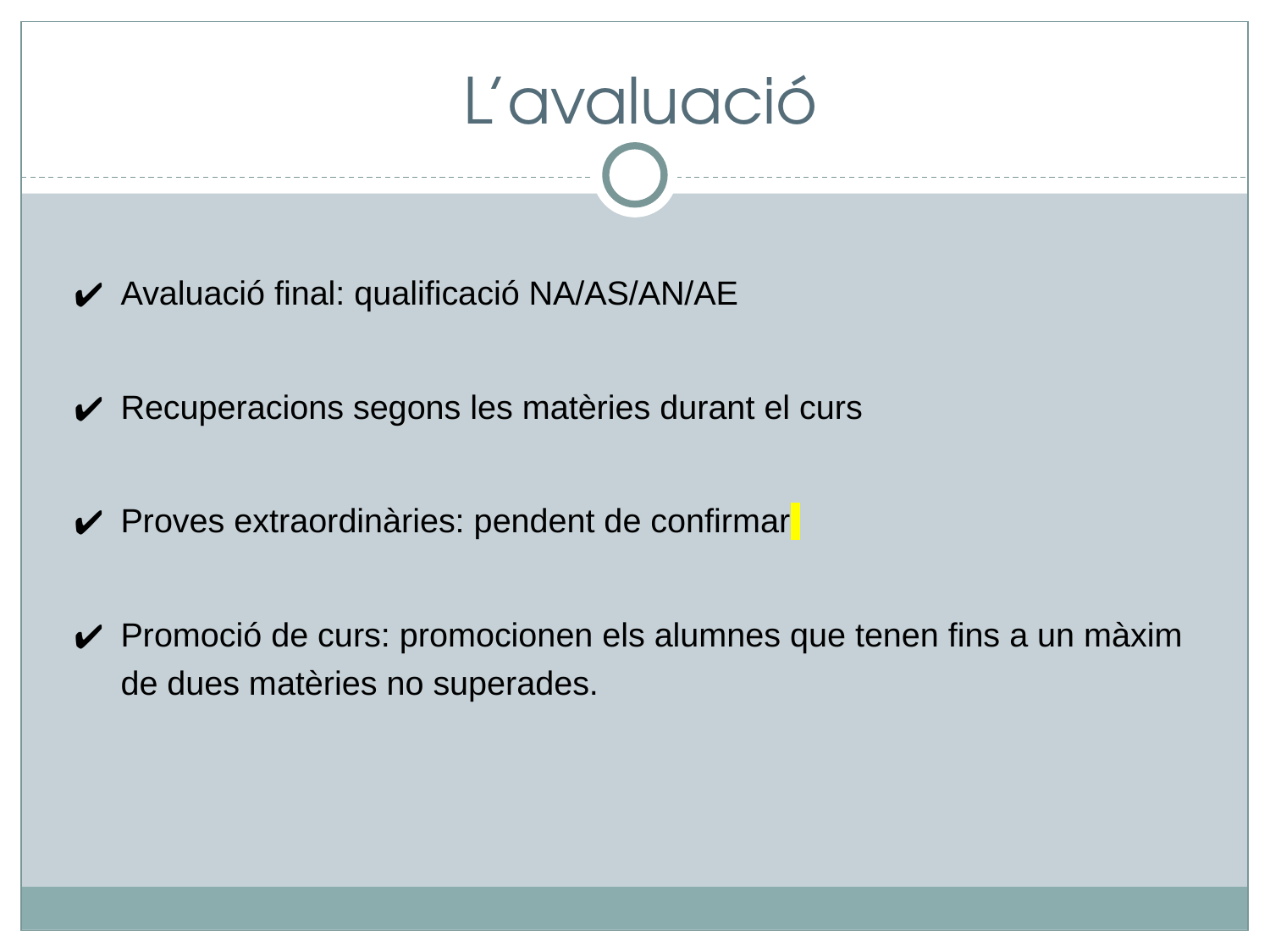

# L’avaluació
Avaluació final: qualificació NA/AS/AN/AE

Recuperacions segons les matèries durant el curs

Proves extraordinàries: pendent de confirmar

Promoció de curs: promocionen els alumnes que tenen fins a un màxim de dues matèries no superades.